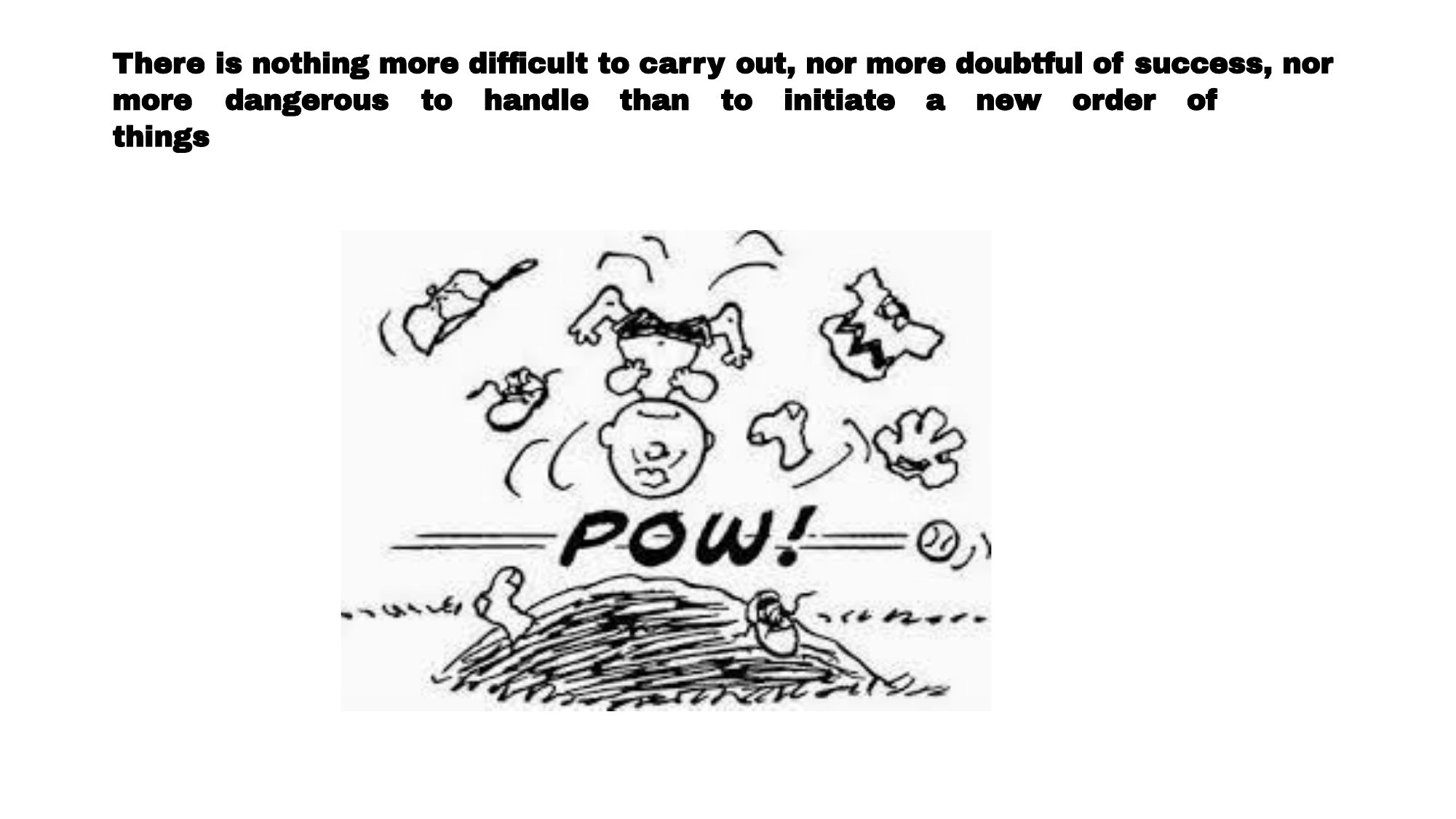

# There is nothing more difficult to carry out, nor more doubtful of success, nor  more	dangerous	to	handle	than	to	initiate	a	new	order	of	things